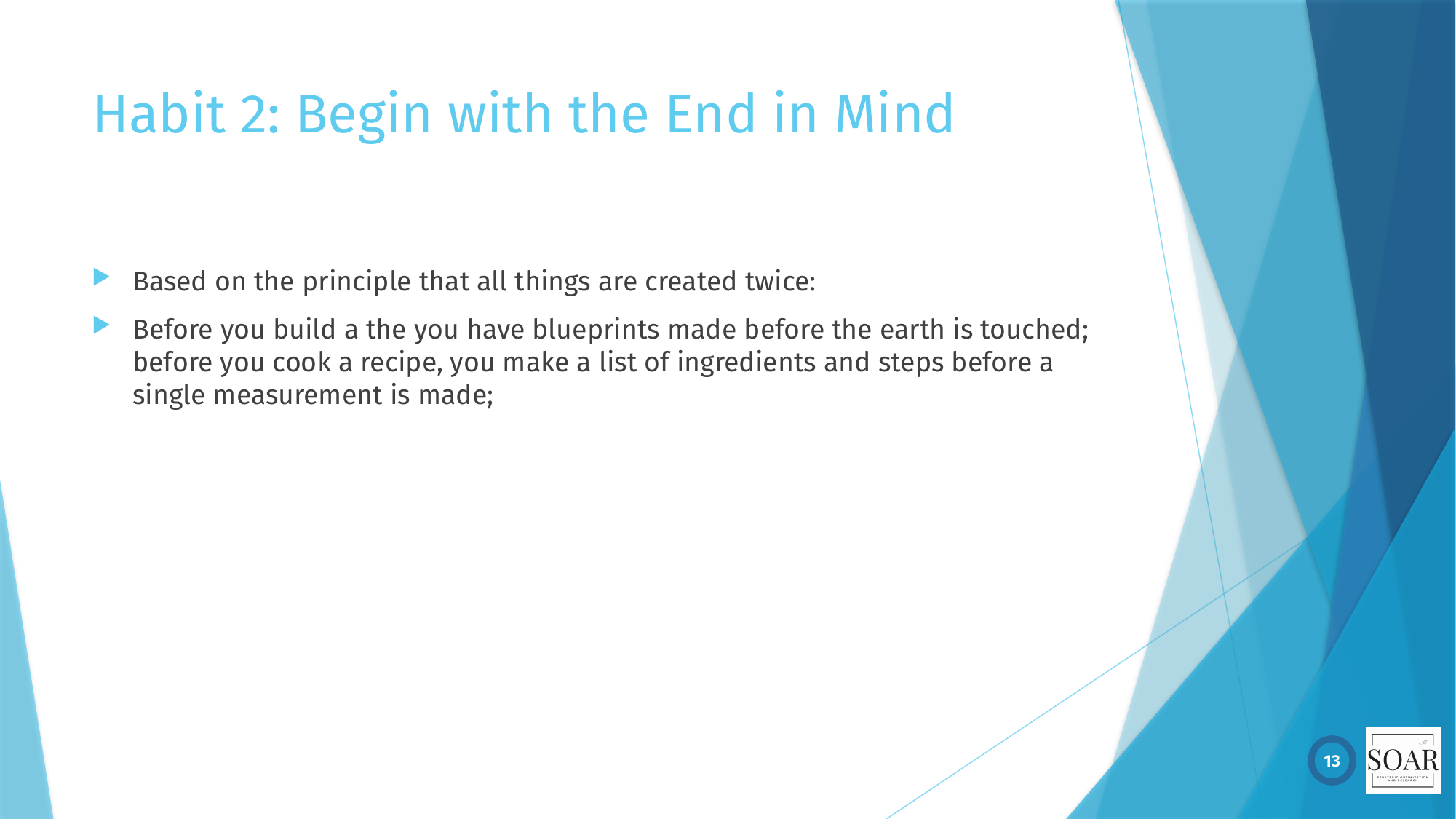

# Habit 2: Begin with the End in Mind
Based on the principle that all things are created twice:
Before you build a the you have blueprints made before the earth is touched; before you cook a recipe, you make a list of ingredients and steps before a single measurement is made;
13